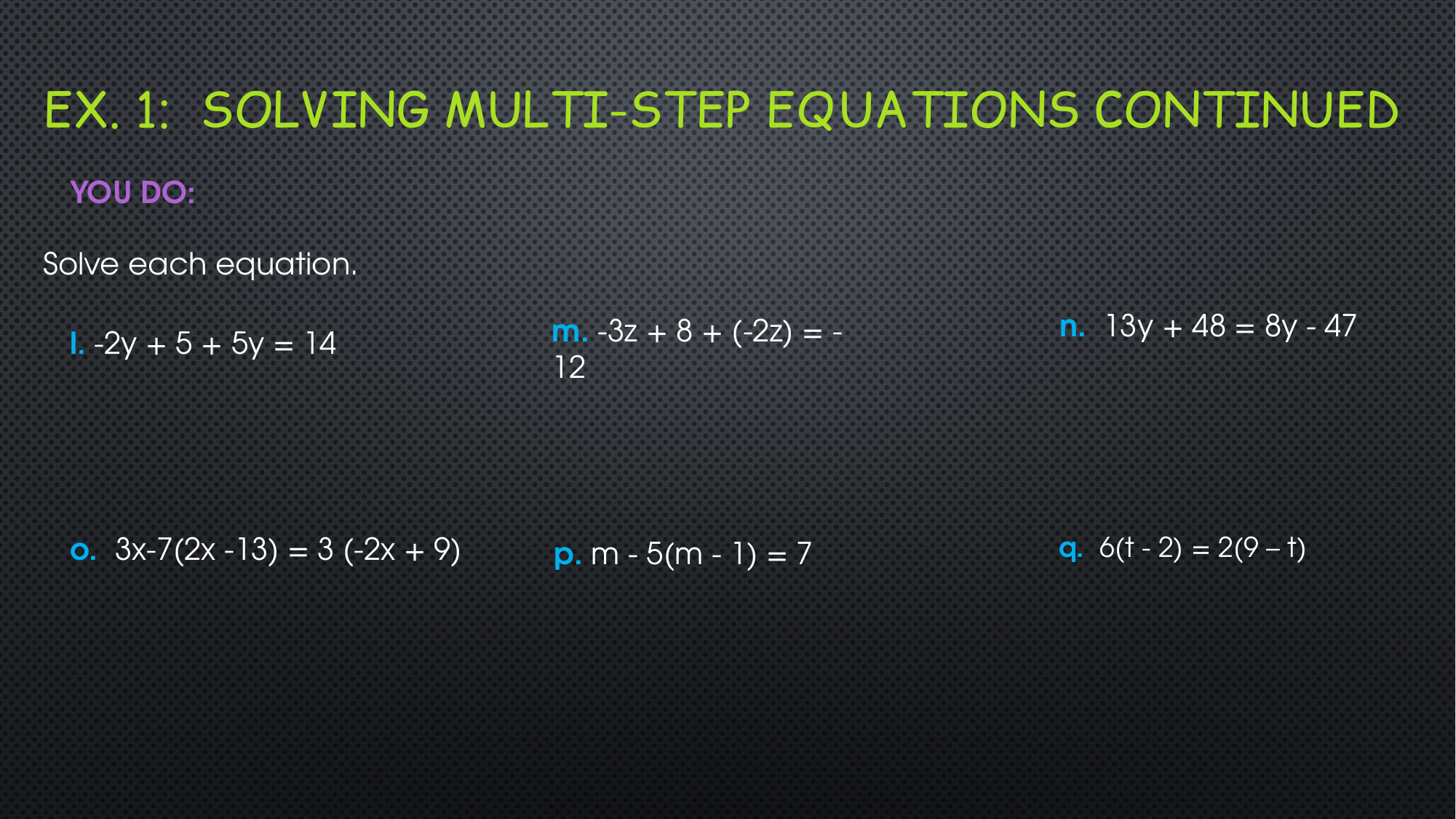

# EX. 1:  Solving Multi-Step Equations Continued
YOU DO:
Solve each equation.
n.  13y + 48 = 8y - 47
m. -3z + 8 + (-2z) = -12
l. -2y + 5 + 5y = 14
o.  3x-7(2x -13) = 3 (-2x + 9)
q.  6(t - 2) = 2(9 – t)
p. m - 5(m - 1) = 7